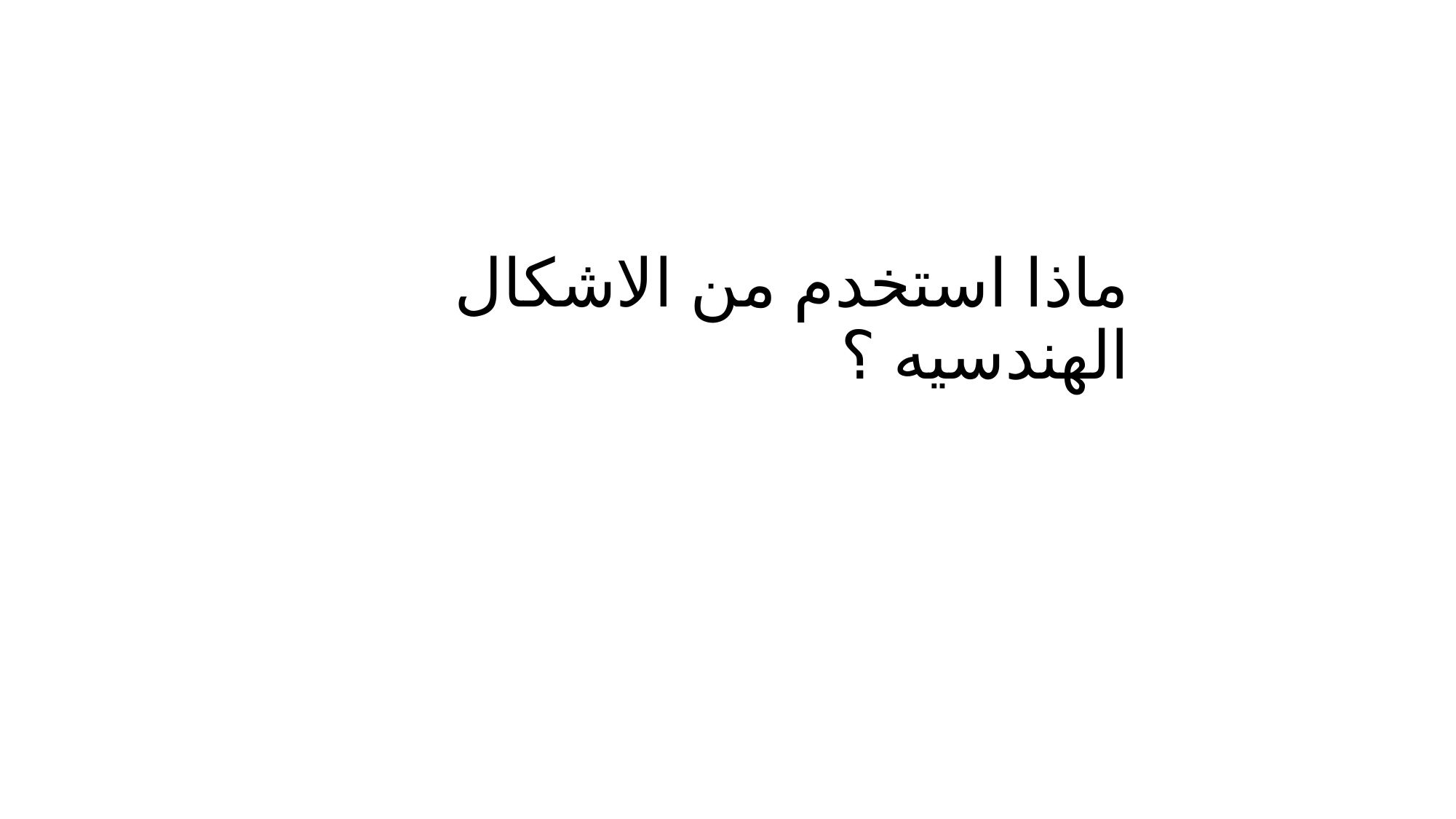

# ماذا استخدم من الاشكال الهندسيه ؟